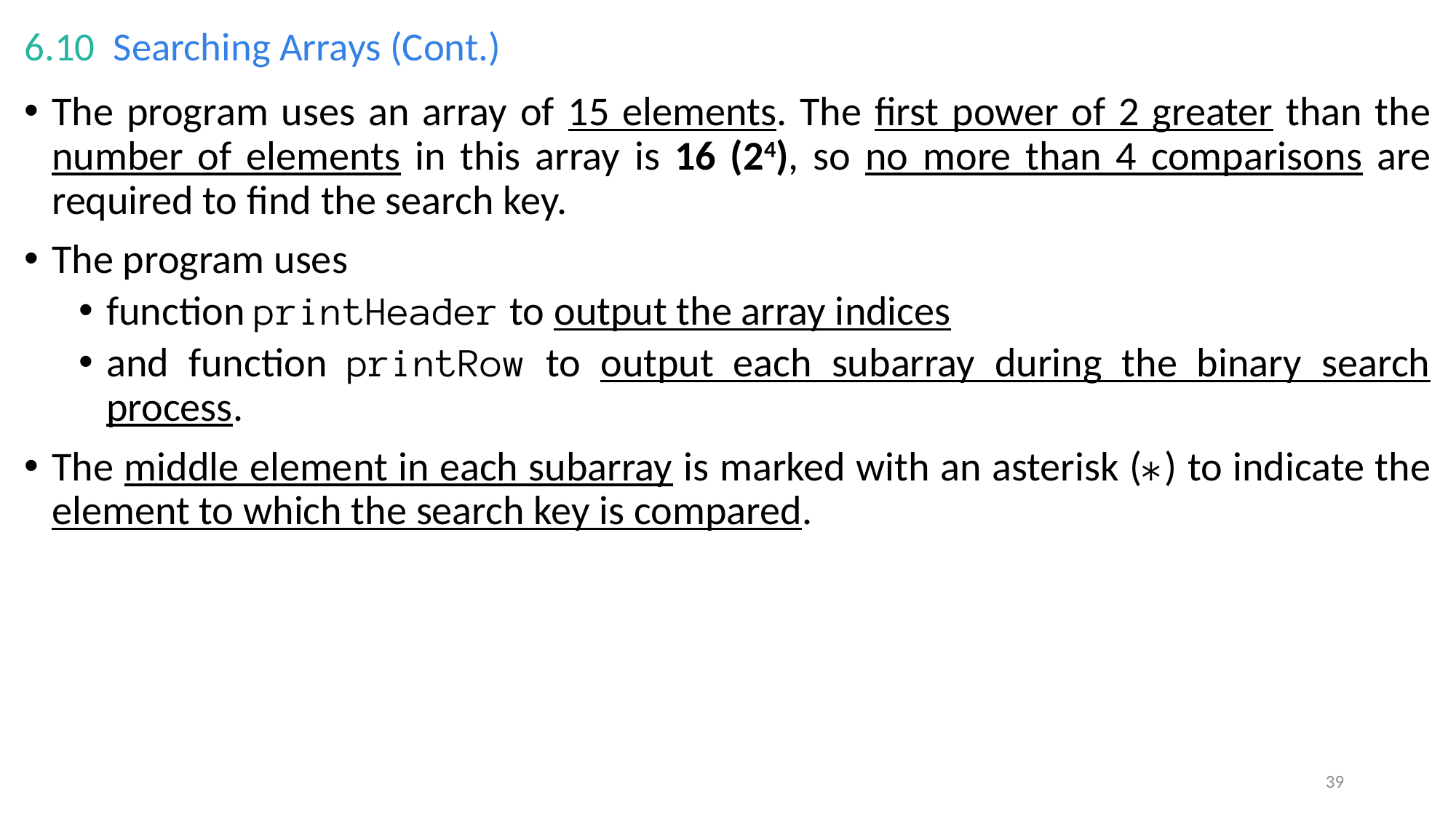

# 6.10  Searching Arrays (Cont.)
The program uses an array of 15 elements. The first power of 2 greater than the number of elements in this array is 16 (24), so no more than 4 comparisons are required to find the search key.
The program uses
function printHeader to output the array indices
and function printRow to output each subarray during the binary search process.
The middle element in each subarray is marked with an asterisk (*) to indicate the element to which the search key is compared.
39